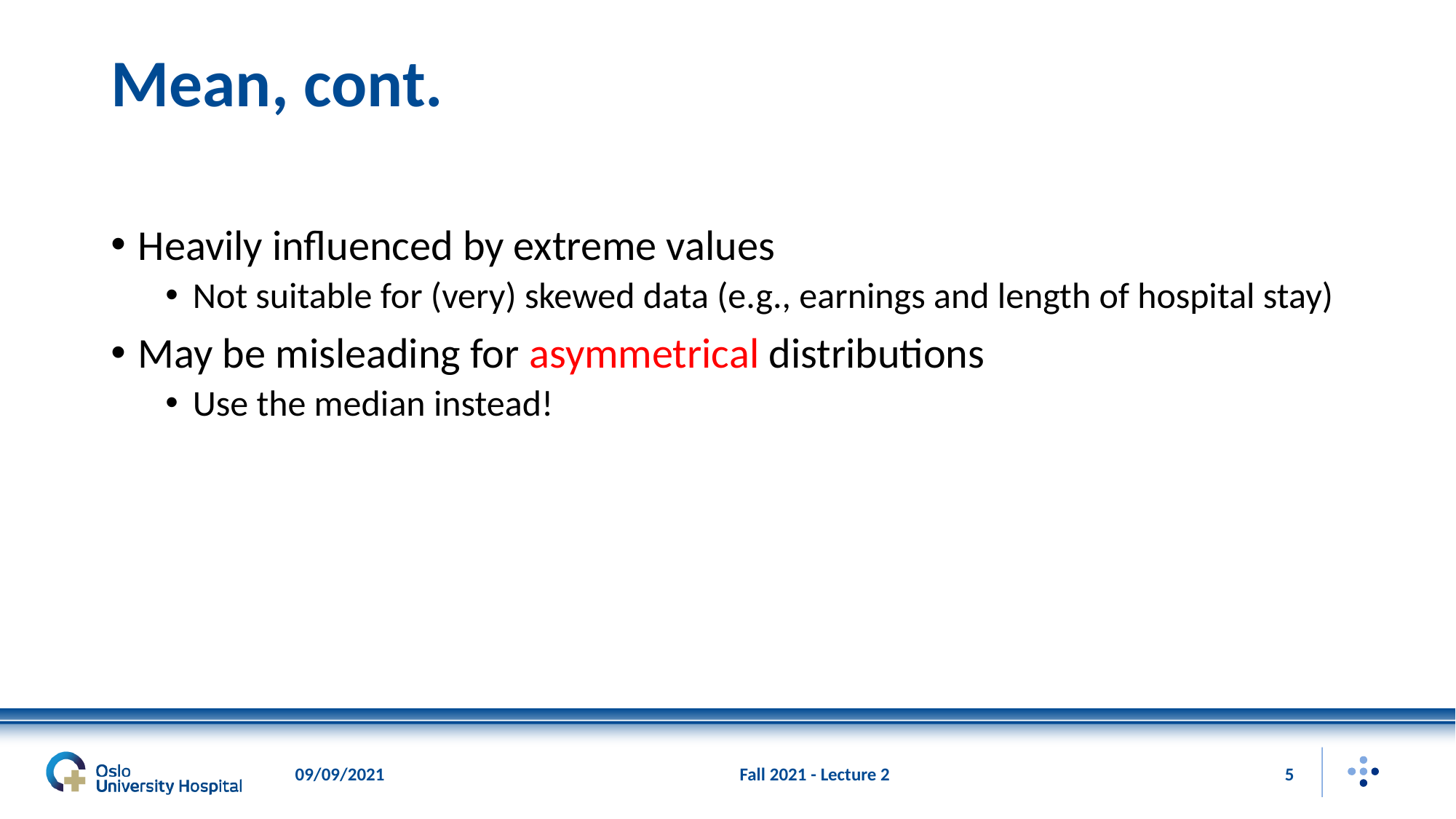

# Mean, cont.
Heavily influenced by extreme values
Not suitable for (very) skewed data (e.g., earnings and length of hospital stay)
May be misleading for asymmetrical distributions
Use the median instead!
09/09/2021
Fall 2021 - Lecture 2
5